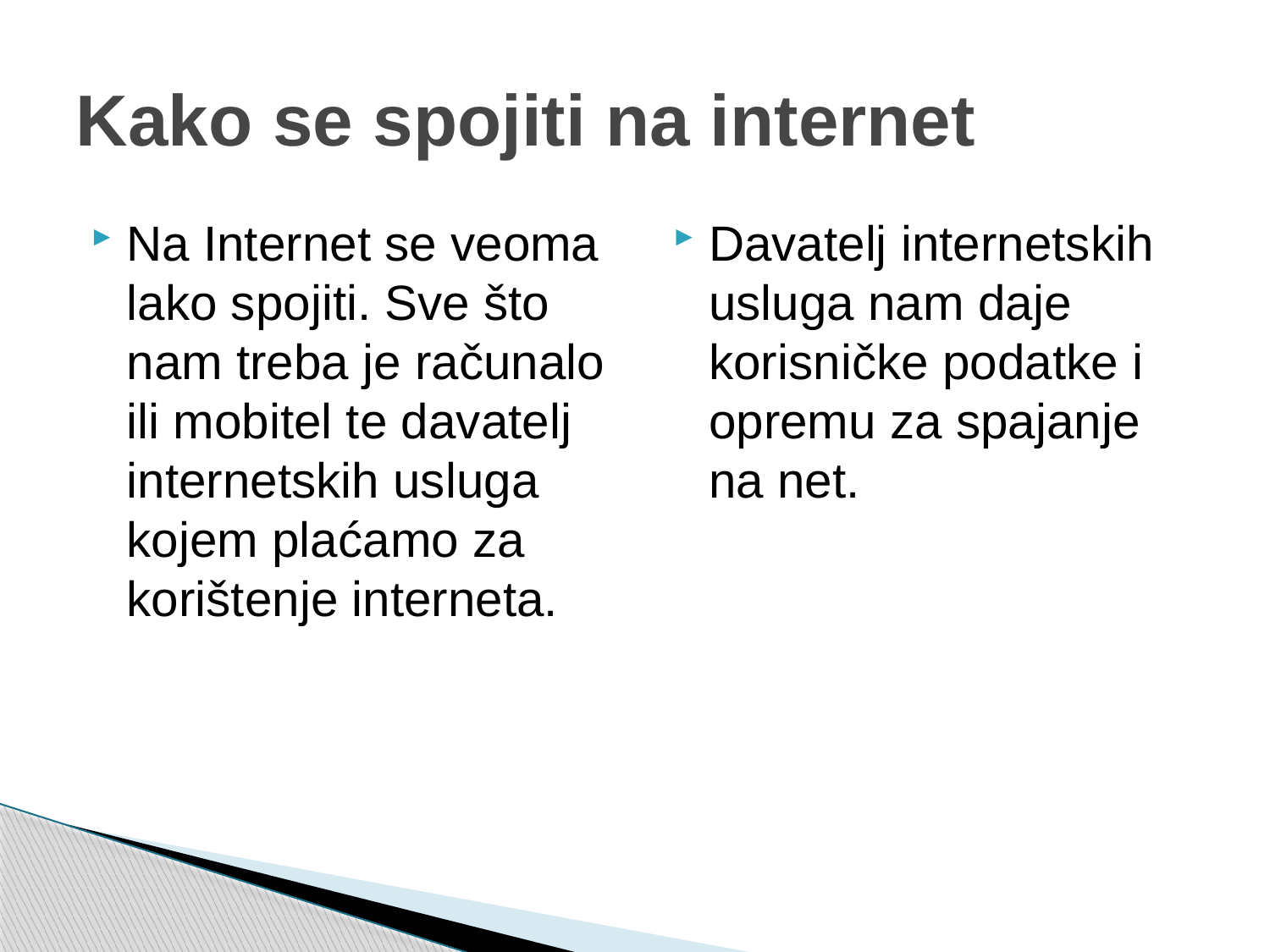

# Kako se spojiti na internet
Na Internet se veoma lako spojiti. Sve što nam treba je računalo ili mobitel te davatelj internetskih usluga kojem plaćamo za korištenje interneta.
Davatelj internetskih usluga nam daje korisničke podatke i opremu za spajanje na net.